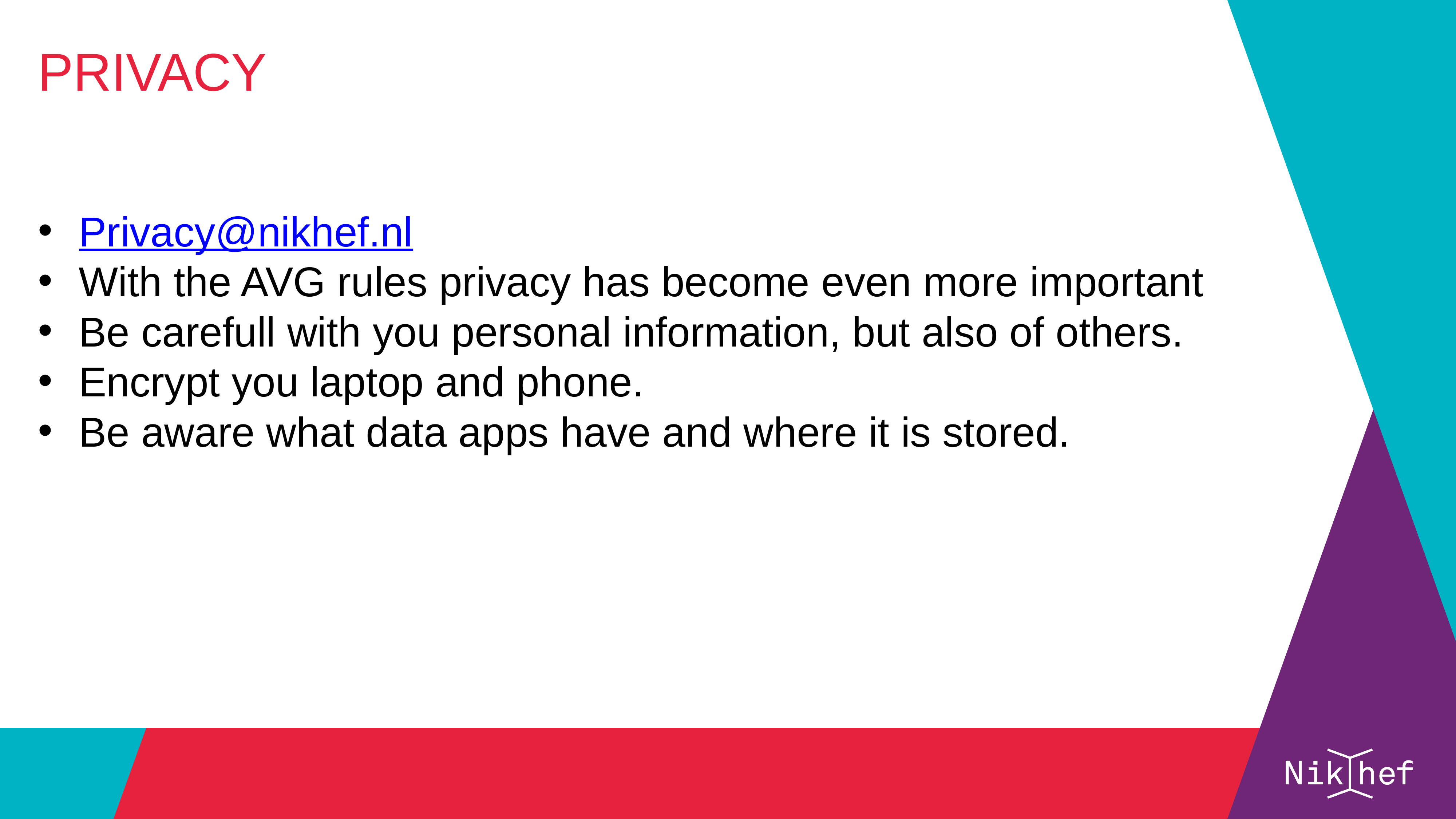

Privacy
Privacy@nikhef.nl
With the AVG rules privacy has become even more important
Be carefull with you personal information, but also of others.
Encrypt you laptop and phone.
Be aware what data apps have and where it is stored.